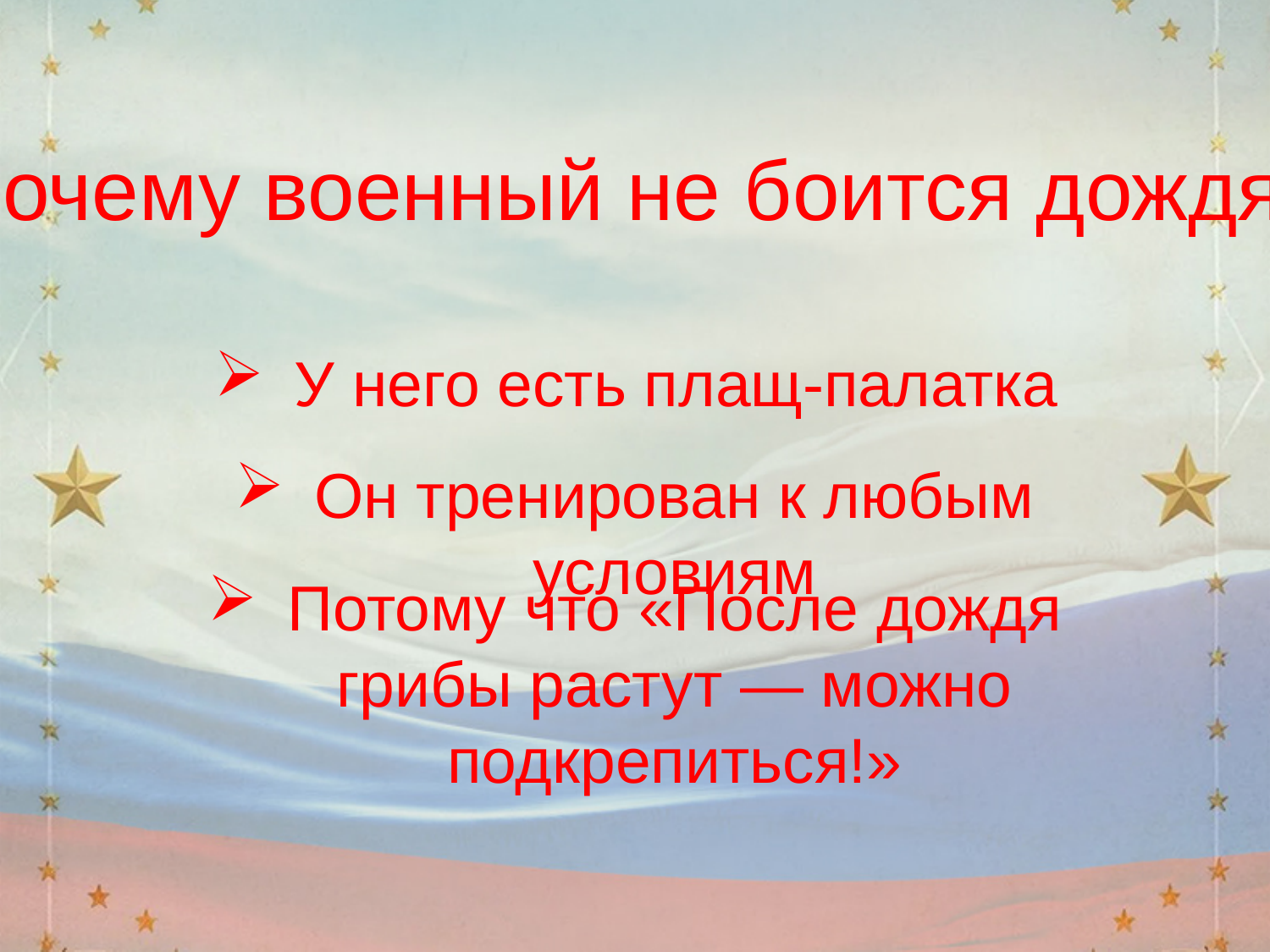

Почему военный не боится дождя?
У него есть плащ-палатка
Он тренирован к любым условиям
Потому что «После дождя грибы растут — можно подкрепиться!»